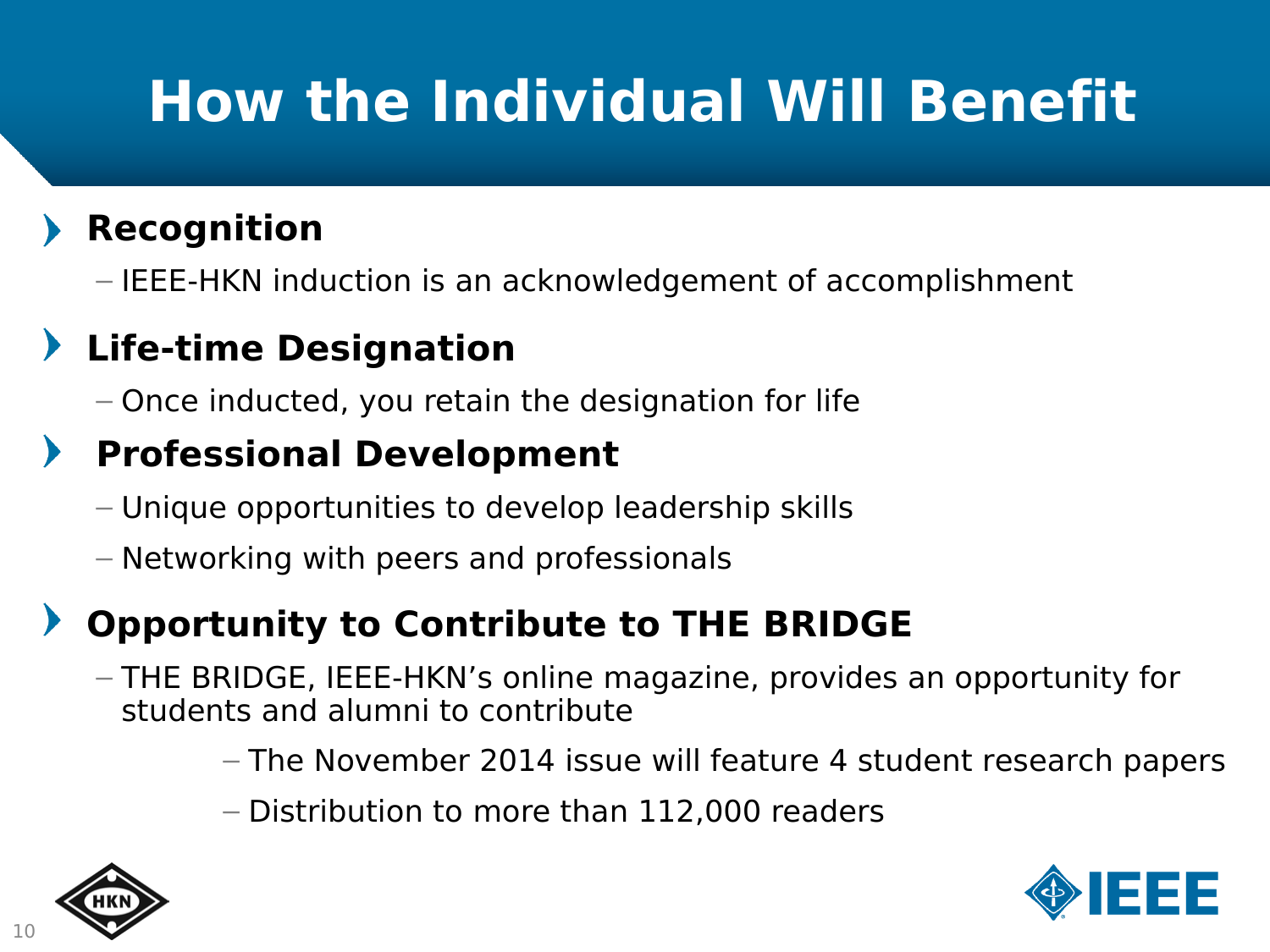

# How the Individual Will Benefit

Recognition
IEEE-HKN induction is an acknowledgement of accomplishment

Life-time Designation
Once inducted, you retain the designation for life
Professional Development
Unique opportunities to develop leadership skills
Networking with peers and professionals
Opportunity to Contribute to THE BRIDGE
THE BRIDGE, IEEE-HKN’s online magazine, provides an opportunity for students and alumni to contribute
The November 2014 issue will feature 4 student research papers
Distribution to more than 112,000 readers

10